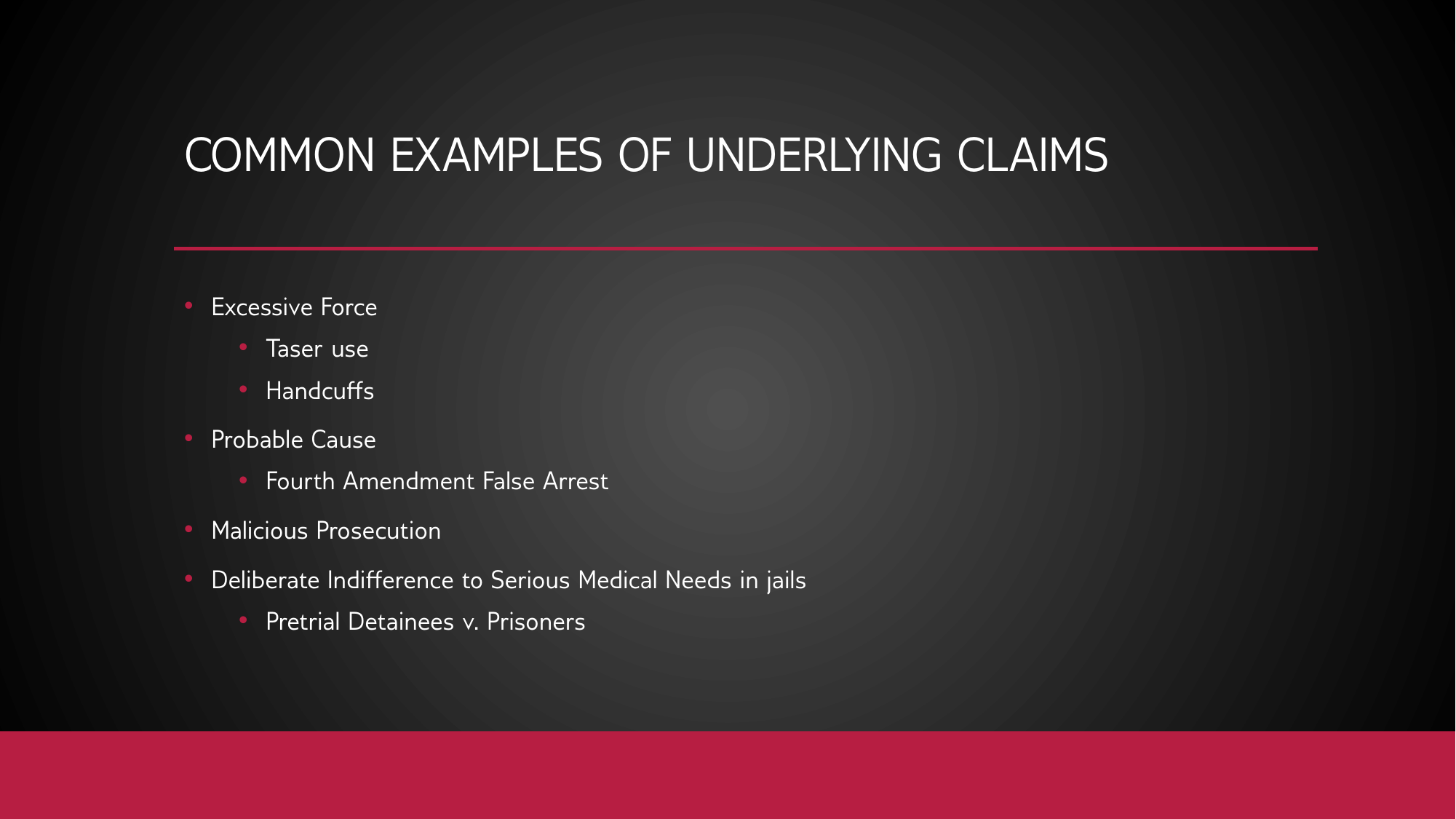

# Common Examples of underlying claims
Excessive Force
Taser use
Handcuffs
Probable Cause
Fourth Amendment False Arrest
Malicious Prosecution
Deliberate Indifference to Serious Medical Needs in jails
Pretrial Detainees v. Prisoners